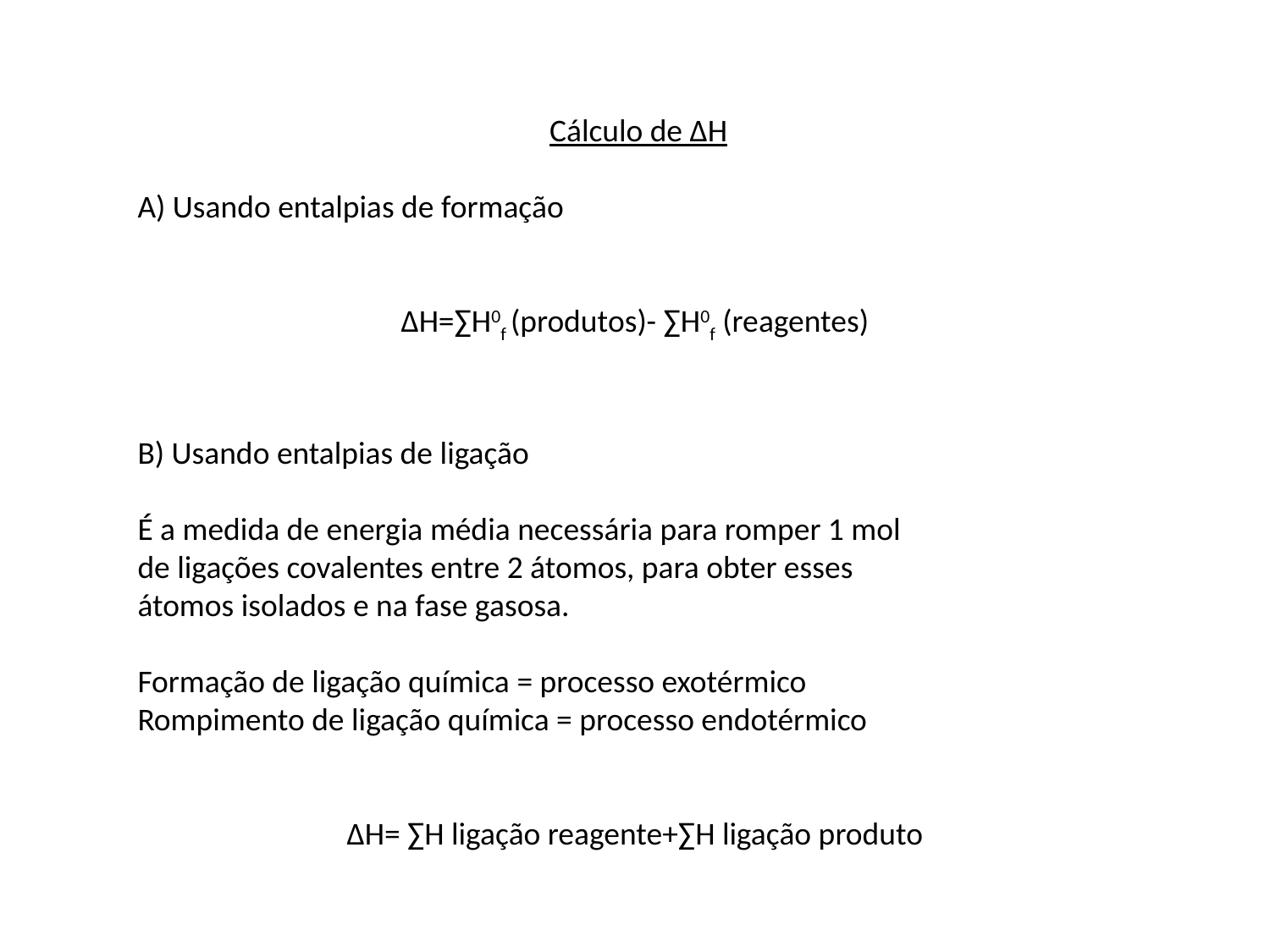

Cálculo de ΔH

A) Usando entalpias de formação

ΔH=∑H0f (produtos)- ∑H0f (reagentes)
B) Usando entalpias de ligação

É a medida de energia média necessária para romper 1 mol
de ligações covalentes entre 2 átomos, para obter esses
átomos isolados e na fase gasosa.

Formação de ligação química = processo exotérmico
Rompimento de ligação química = processo endotérmico

ΔH= ∑H ligação reagente+∑H ligação produto